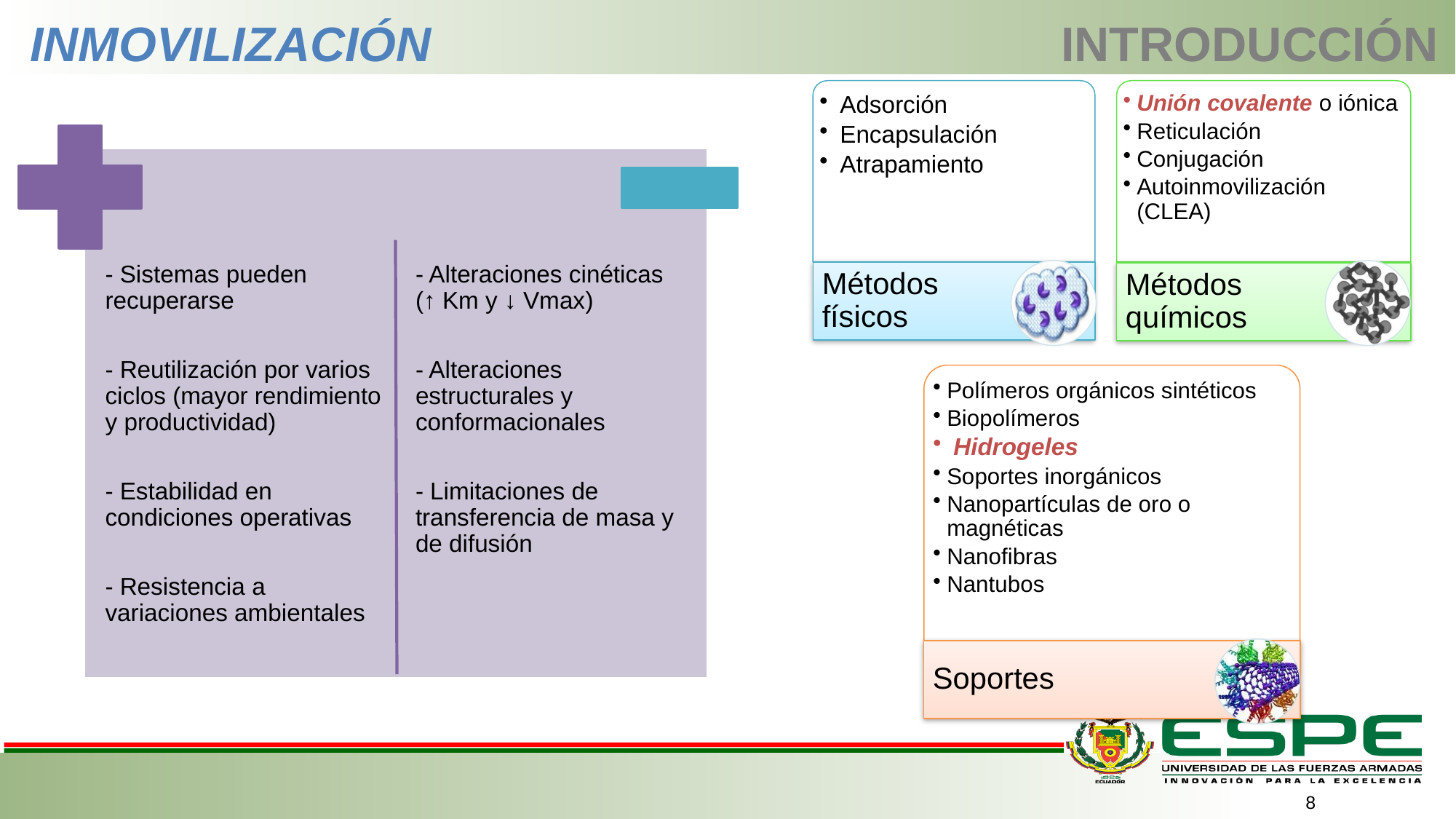

# INMOVILIZACIÓN
INTRODUCCIÓN
Adsorción
Encapsulación
Atrapamiento
Métodos físicos
Unión covalente o iónica
Reticulación
Conjugación
Autoinmovilización (CLEA)
Métodos químicos
Polímeros orgánicos sintéticos
Biopolímeros
Hidrogeles
Soportes inorgánicos
Nanopartículas de oro o magnéticas
Nanofibras
Nantubos
Soportes
- Sistemas pueden recuperarse

- Reutilización por varios ciclos (mayor rendimiento y productividad)

- Estabilidad en condiciones operativas

- Resistencia a variaciones ambientales
- Alteraciones cinéticas (↑ Km y ↓ Vmax)

- Alteraciones estructurales y conformacionales

- Limitaciones de transferencia de masa y de difusión
8